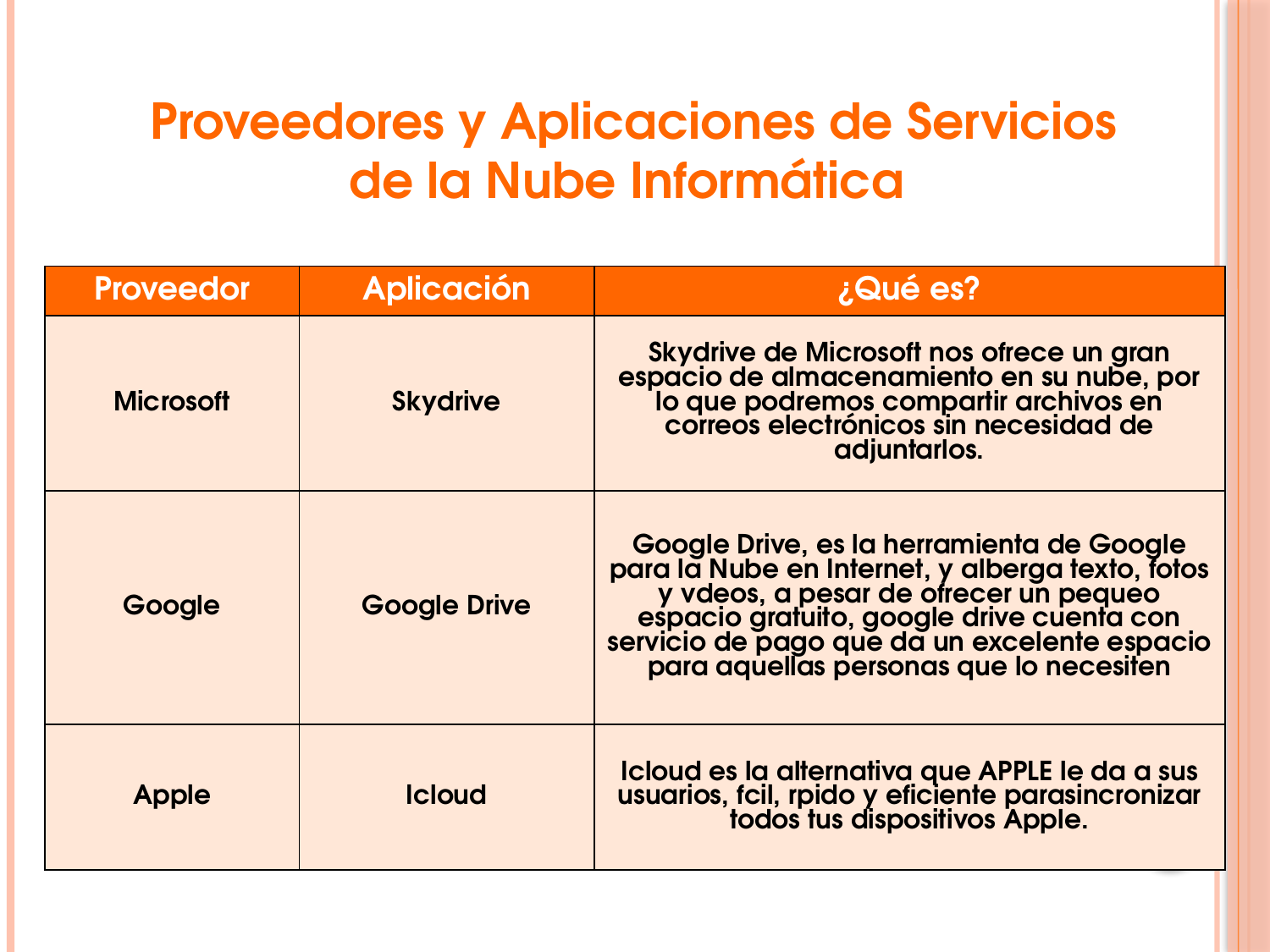

# Proveedores y Aplicaciones de Servicios de la Nube Informática
| Proveedor | Aplicación | ¿Qué es? |
| --- | --- | --- |
| Microsoft | Skydrive | Skydrive de Microsoft nos ofrece un gran espacio de almacenamiento en su nube, por lo que podremos compartir archivos en correos electrónicos sin necesidad de adjuntarlos. |
| Google | Google Drive | Google Drive, es la herramienta de Google para la Nube en Internet, y alberga texto, fotos y vdeos, a pesar de ofrecer un pequeo espacio gratuito, google drive cuenta con servicio de pago que da un excelente espacio para aquellas personas que lo necesiten |
| Apple | Icloud | Icloud es la alternativa que APPLE le da a sus usuarios, fcil, rpido y eficiente parasincronizar todos tus dispositivos Apple. |